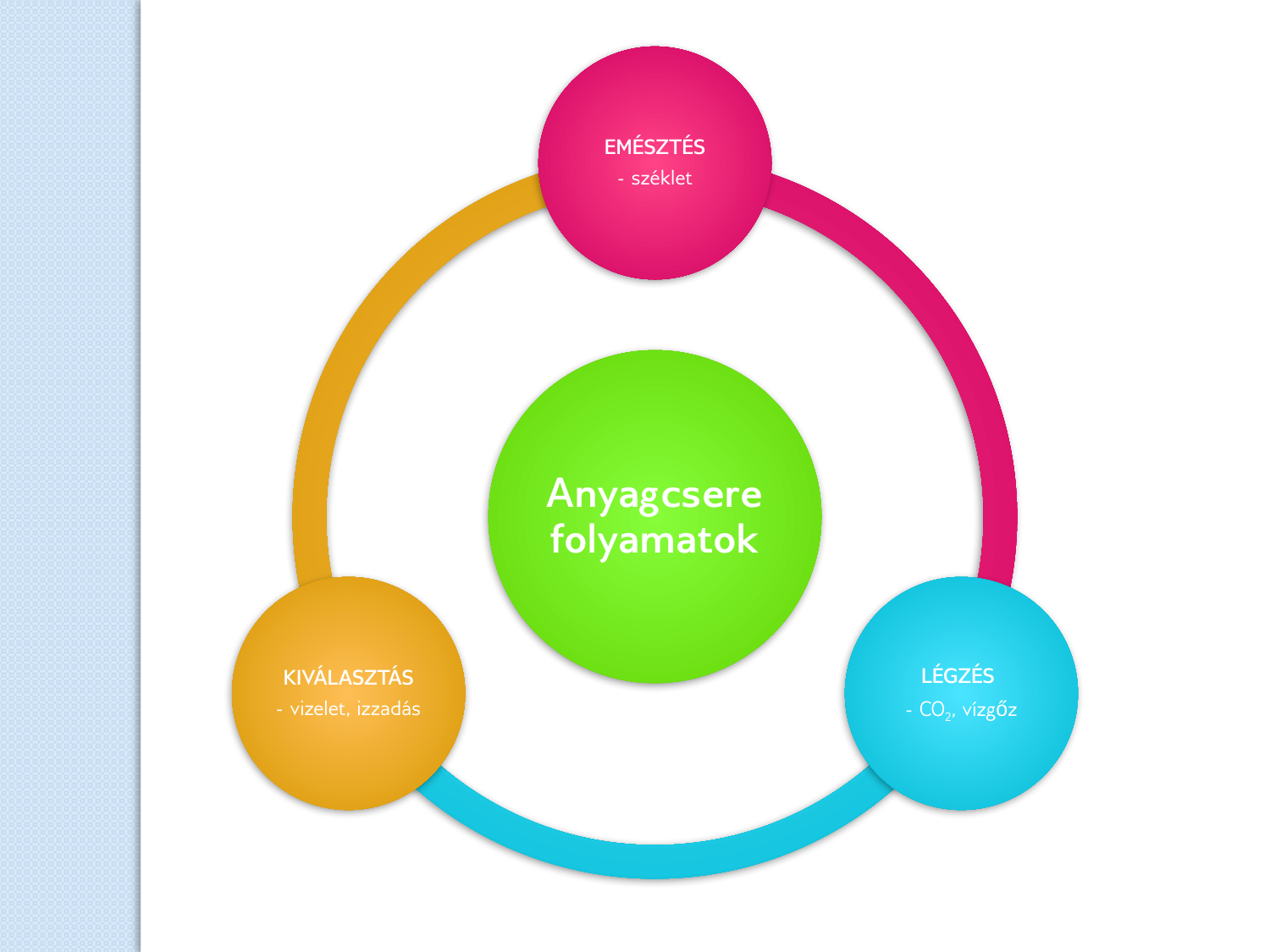

Anyagcsere folyamatok
EMÉSZTÉS
- széklet
LÉGZÉS
- CO2, vízgőz
KIVÁLASZTÁS
- vizelet, izzadás